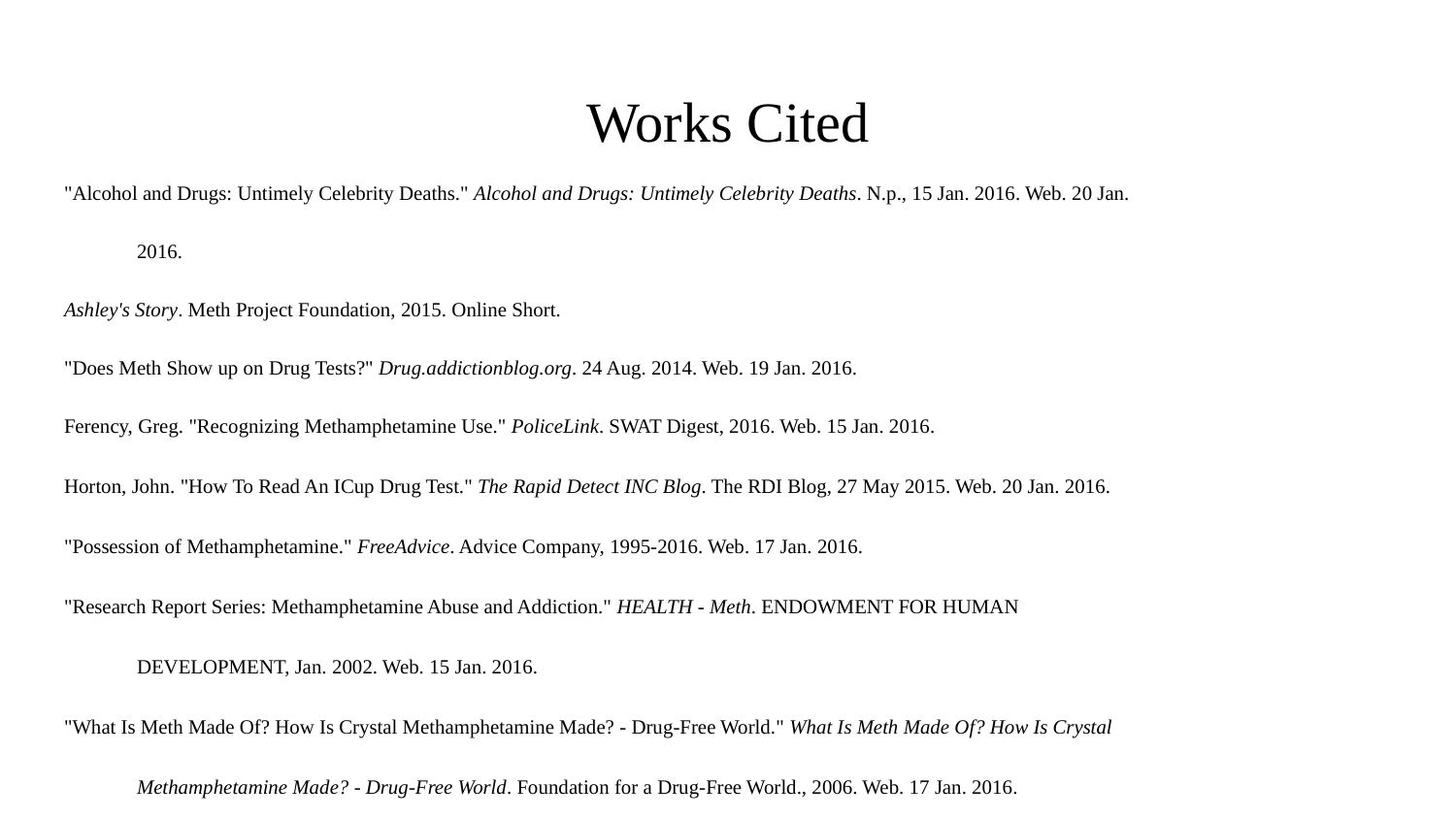

# Works Cited
"Alcohol and Drugs: Untimely Celebrity Deaths." Alcohol and Drugs: Untimely Celebrity Deaths. N.p., 15 Jan. 2016. Web. 20 Jan.
2016.
Ashley's Story. Meth Project Foundation, 2015. Online Short.
"Does Meth Show up on Drug Tests?" Drug.addictionblog.org. 24 Aug. 2014. Web. 19 Jan. 2016.
Ferency, Greg. "Recognizing Methamphetamine Use." PoliceLink. SWAT Digest, 2016. Web. 15 Jan. 2016.
Horton, John. "How To Read An ICup Drug Test." The Rapid Detect INC Blog. The RDI Blog, 27 May 2015. Web. 20 Jan. 2016.
"Possession of Methamphetamine." FreeAdvice. Advice Company, 1995-2016. Web. 17 Jan. 2016.
"Research Report Series: Methamphetamine Abuse and Addiction." HEALTH - Meth. ENDOWMENT FOR HUMAN
DEVELOPMENT, Jan. 2002. Web. 15 Jan. 2016.
"What Is Meth Made Of? How Is Crystal Methamphetamine Made? - Drug-Free World." What Is Meth Made Of? How Is Crystal
Methamphetamine Made? - Drug-Free World. Foundation for a Drug-Free World., 2006. Web. 17 Jan. 2016.